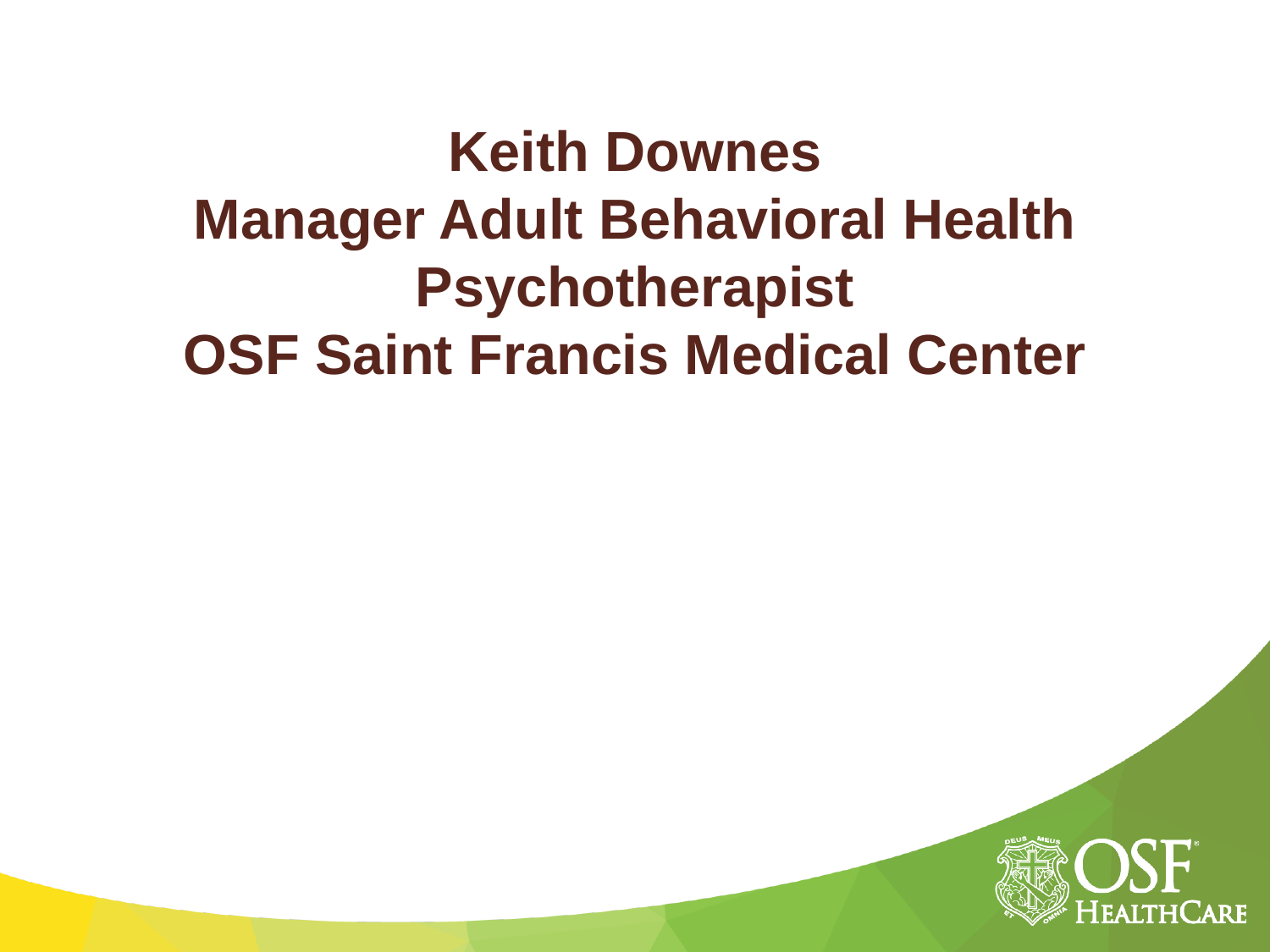

# Keith Downes Manager Adult Behavioral Health Psychotherapist OSF Saint Francis Medical Center